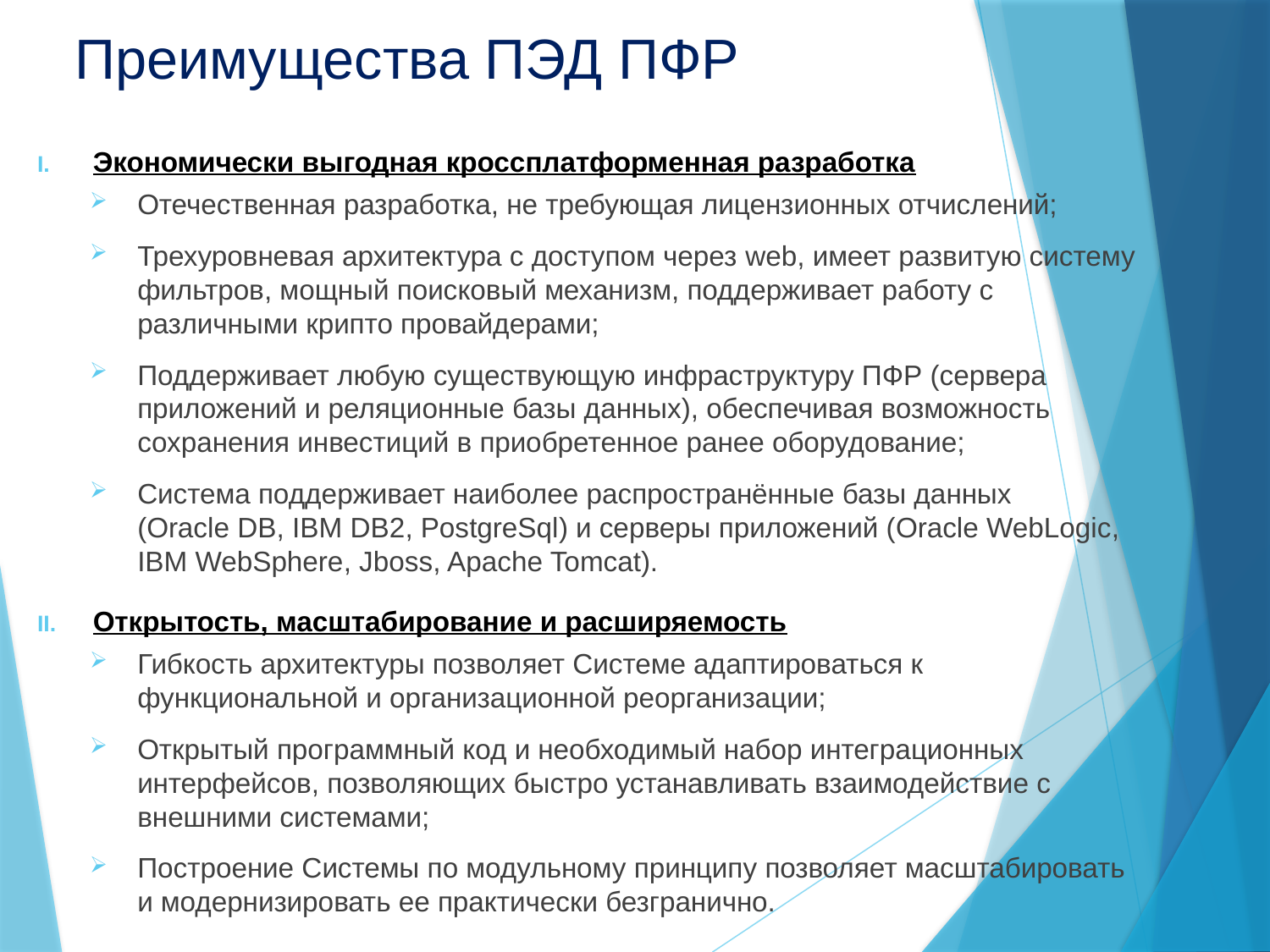

# Преимущества ПЭД ПФР

Экономически выгодная кроссплатформенная разработка
Отечественная разработка, не требующая лицензионных отчислений;
Трехуровневая архитектура с доступом через web, имеет развитую систему фильтров, мощный поисковый механизм, поддерживает работу с различными крипто провайдерами;
Поддерживает любую существующую инфраструктуру ПФР (сервера приложений и реляционные базы данных), обеспечивая возможность сохранения инвестиций в приобретенное ранее оборудование;
Система поддерживает наиболее распространённые базы данных
(Oracle DB, IBM DB2, PostgreSql) и серверы приложений (Oracle WebLogic, IBM WebSphere, Jboss, Apache Tomcat).
Открытость, масштабирование и расширяемость
Гибкость архитектуры позволяет Системе адаптироваться к функциональной и организационной реорганизации;
Открытый программный код и необходимый набор интеграционных интерфейсов, позволяющих быстро устанавливать взаимодействие с внешними системами;
Построение Системы по модульному принципу позволяет масштабировать и модернизировать ее практически безгранично.